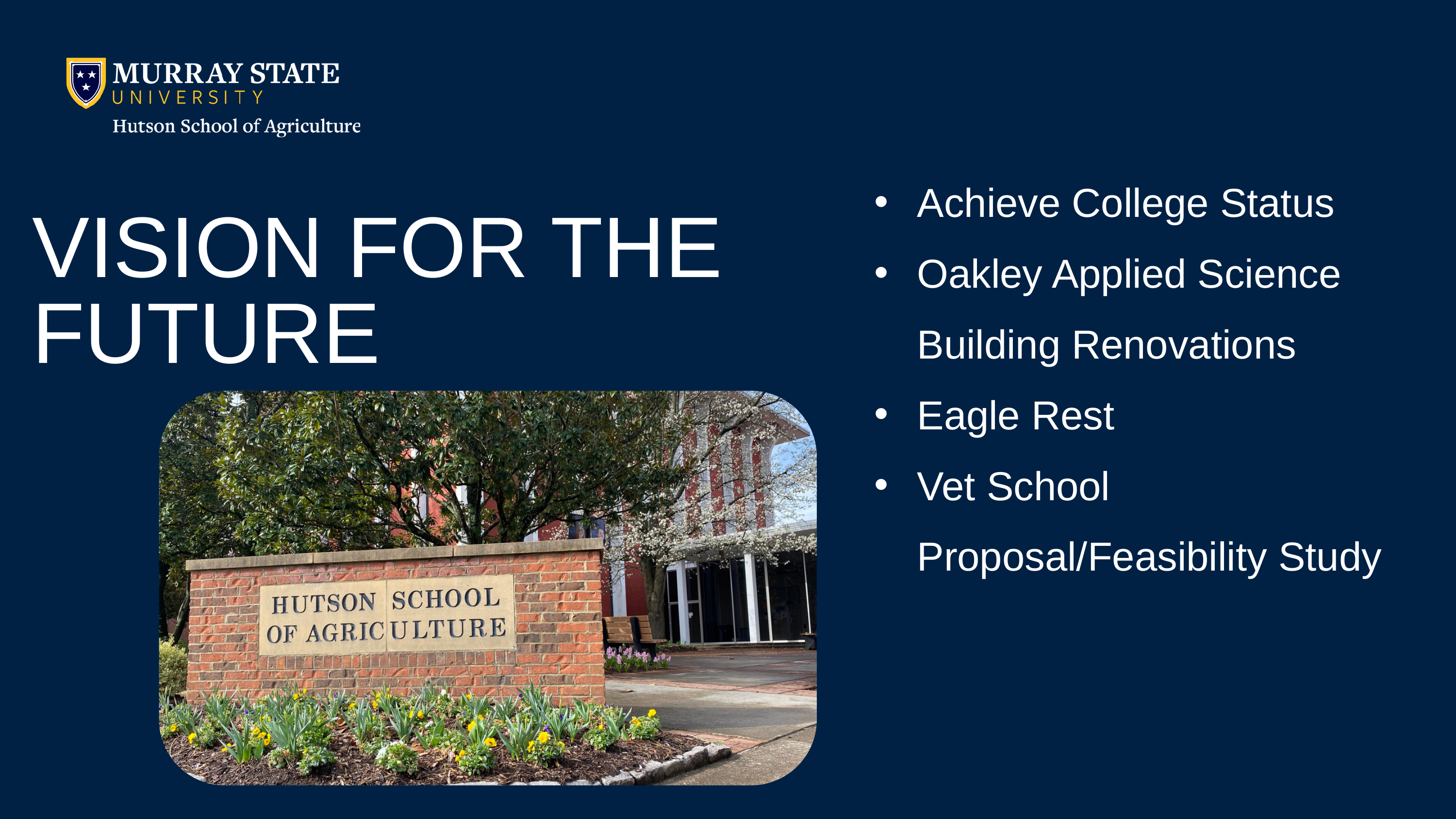

Achieve College Status
Oakley Applied Science Building Renovations
Eagle Rest
Vet School Proposal/Feasibility Study

VISION FOR THE FUTURE